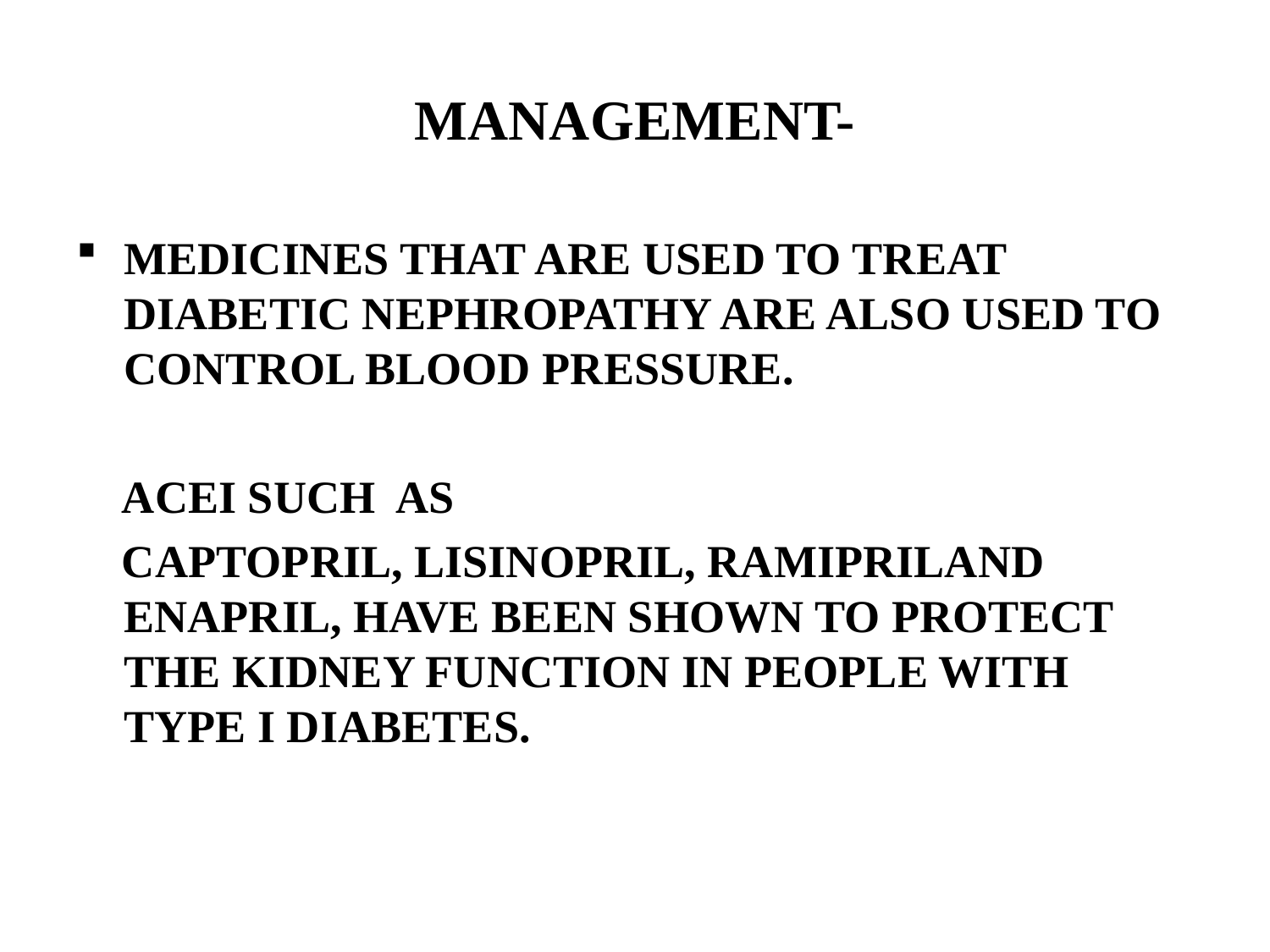

# MANAGEMENT-
MEDICINES THAT ARE USED TO TREAT DIABETIC NEPHROPATHY ARE ALSO USED TO CONTROL BLOOD PRESSURE.

    ACEI SUCH  AS
    CAPTOPRIL, LISINOPRIL, RAMIPRILAND ENAPRIL, HAVE BEEN SHOWN TO PROTECT THE KIDNEY FUNCTION IN PEOPLE WITH TYPE I DIABETES.